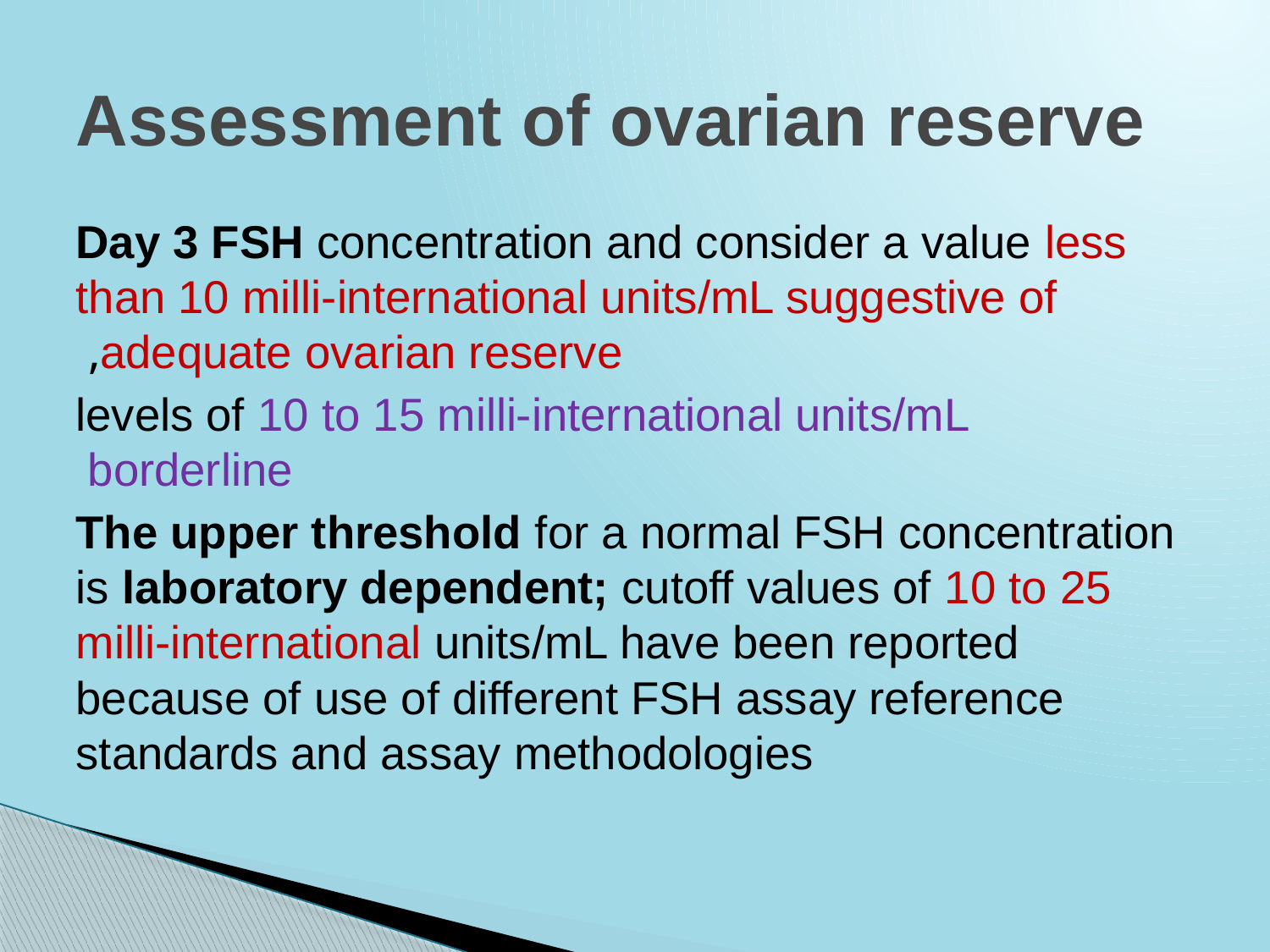

# Assessment of ovarian reserve
Day 3 FSH concentration and consider a value less than 10 milli-international units/mL suggestive of adequate ovarian reserve,
levels of 10 to 15 milli-international units/mL borderline
The upper threshold for a normal FSH concentration is laboratory dependent; cutoff values of 10 to 25 milli-international units/mL have been reported because of use of different FSH assay reference standards and assay methodologies